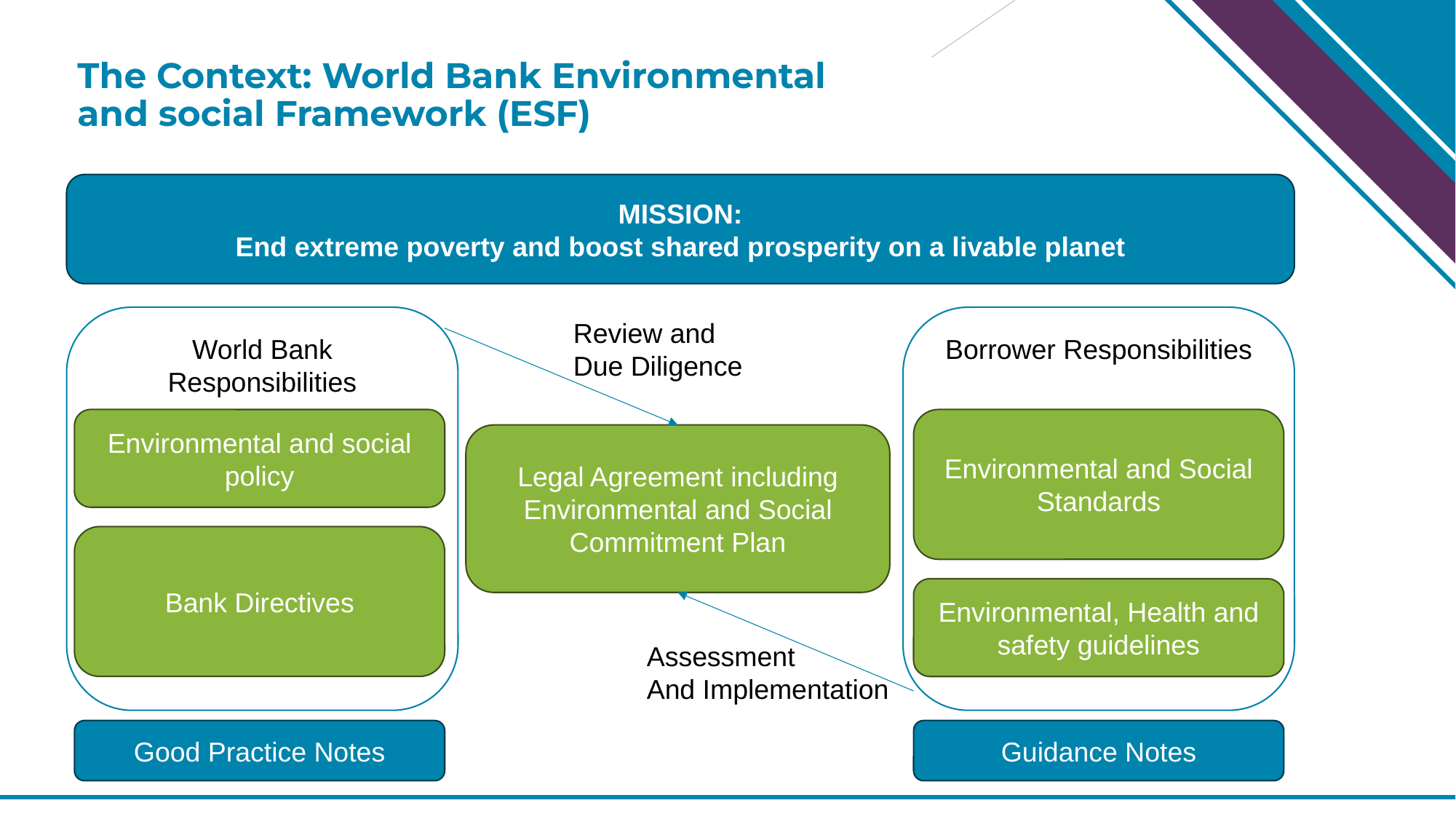

# The Context: World Bank Environmental and social Framework (ESF)
MISSION:
End extreme poverty and boost shared prosperity on a livable planet
World Bank Responsibilities
Borrower Responsibilities
Review and
Due Diligence
Environmental and social policy
Environmental and Social Standards
Legal Agreement including Environmental and Social Commitment Plan
Bank Directives
Environmental, Health and safety guidelines
Assessment
And Implementation
Good Practice Notes
Guidance Notes